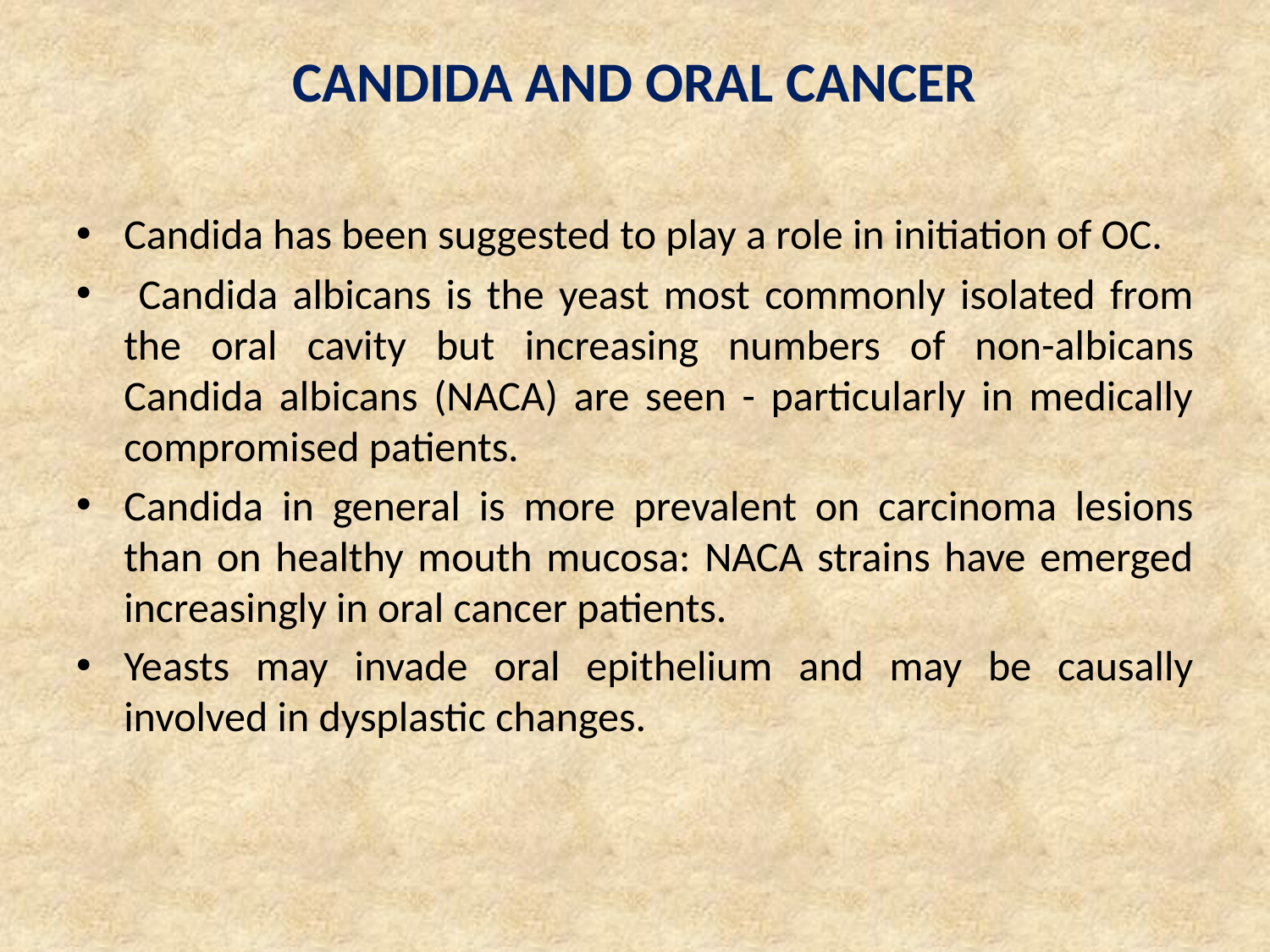

# CANDIDA AND ORAL CANCER
Candida has been suggested to play a role in initiation of OC.
 Candida albicans is the yeast most commonly isolated from the oral cavity but increasing numbers of non-al­bicans Candida albicans (NACA) are seen - particularly in medically compromised patients.
Candida in general is more prevalent on carcinoma lesions than on healthy mouth mucosa: NACA strains have emerged increas­ingly in oral cancer patients.
Yeasts may invade oral epithelium and may be causally involved in dysplastic changes.